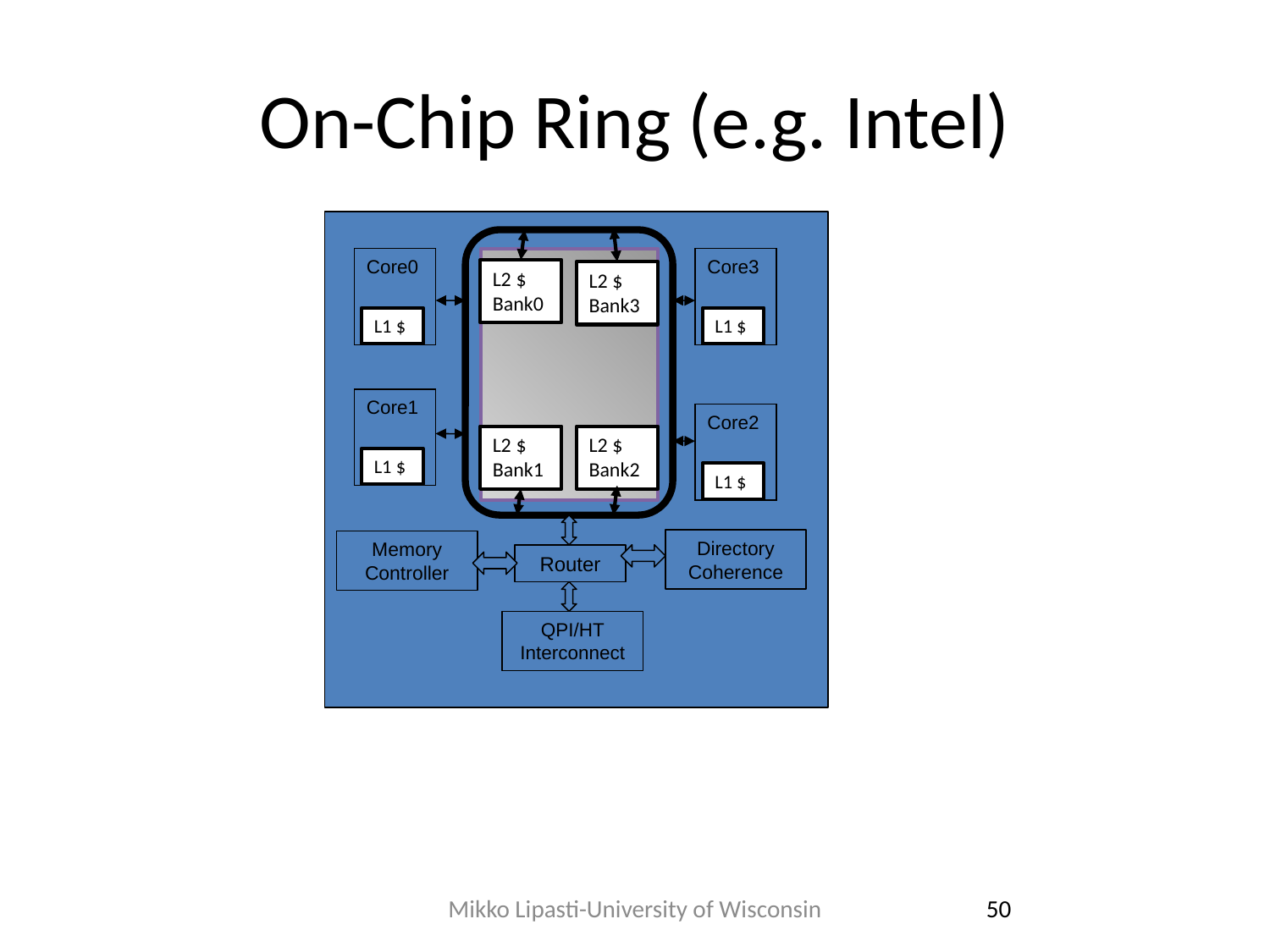

# On-Chip Ring (e.g. Intel)

Core0
L1 $

Core3
L1 $
L2 $ Bank0
L2 $ Bank3

Core1

L1 $

Core2
L1 $
L2 $ Bank1
L2 $ Bank2

Directory Coherence
Memory Controller

Router

QPI/HT Interconnect
Mikko Lipasti-University of Wisconsin
50